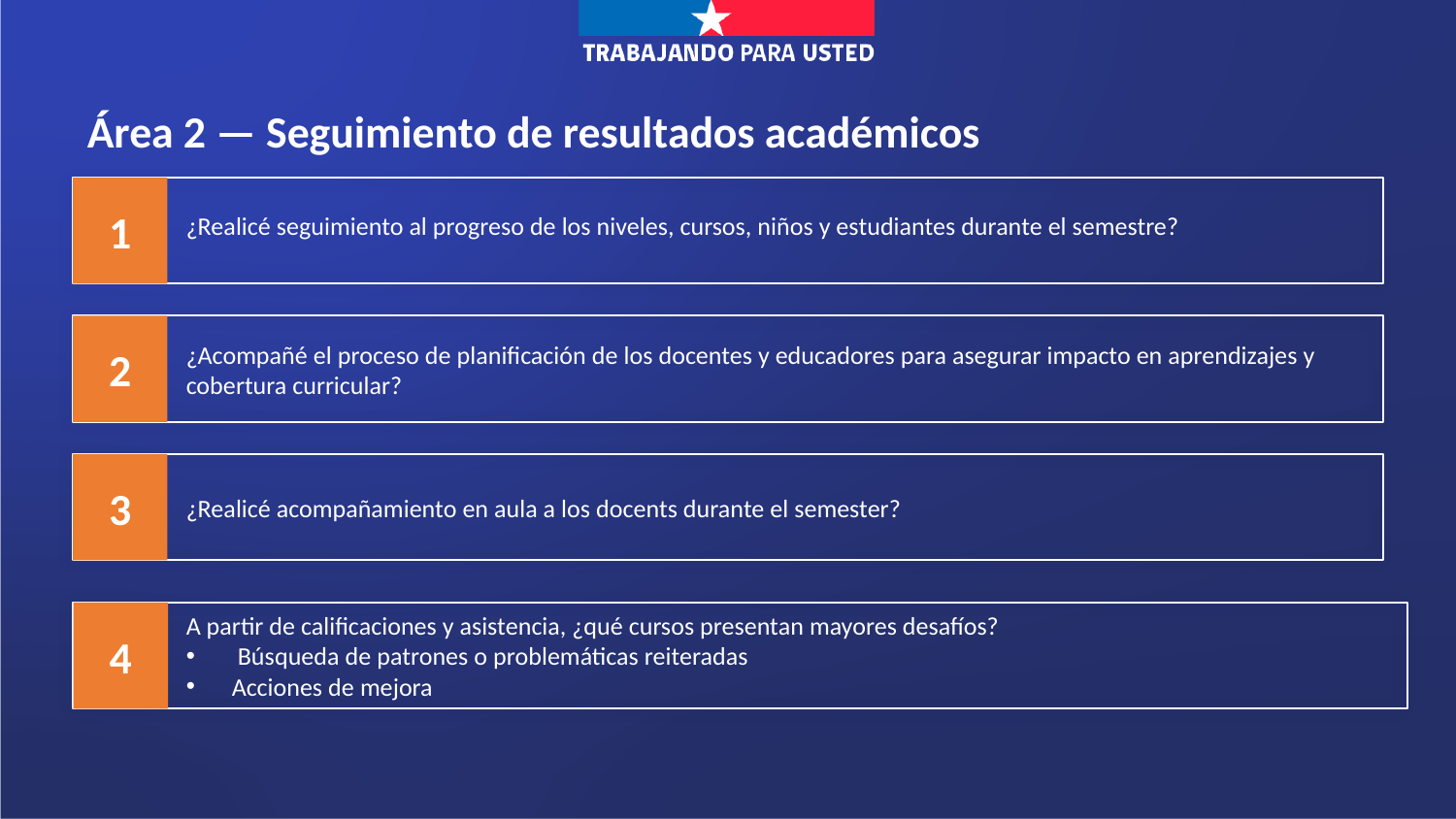

Área 2 — Seguimiento de resultados académicos

1
¿Realicé seguimiento al progreso de los niveles, cursos, niños y estudiantes durante el semestre?

2
¿Acompañé el proceso de planificación de los docentes y educadores para asegurar impacto en aprendizajes y cobertura curricular?

3
¿Realicé acompañamiento en aula a los docents durante el semester?

A partir de calificaciones y asistencia, ¿qué cursos presentan mayores desafíos?
 Búsqueda de patrones o problemáticas reiteradas
Acciones de mejora

4